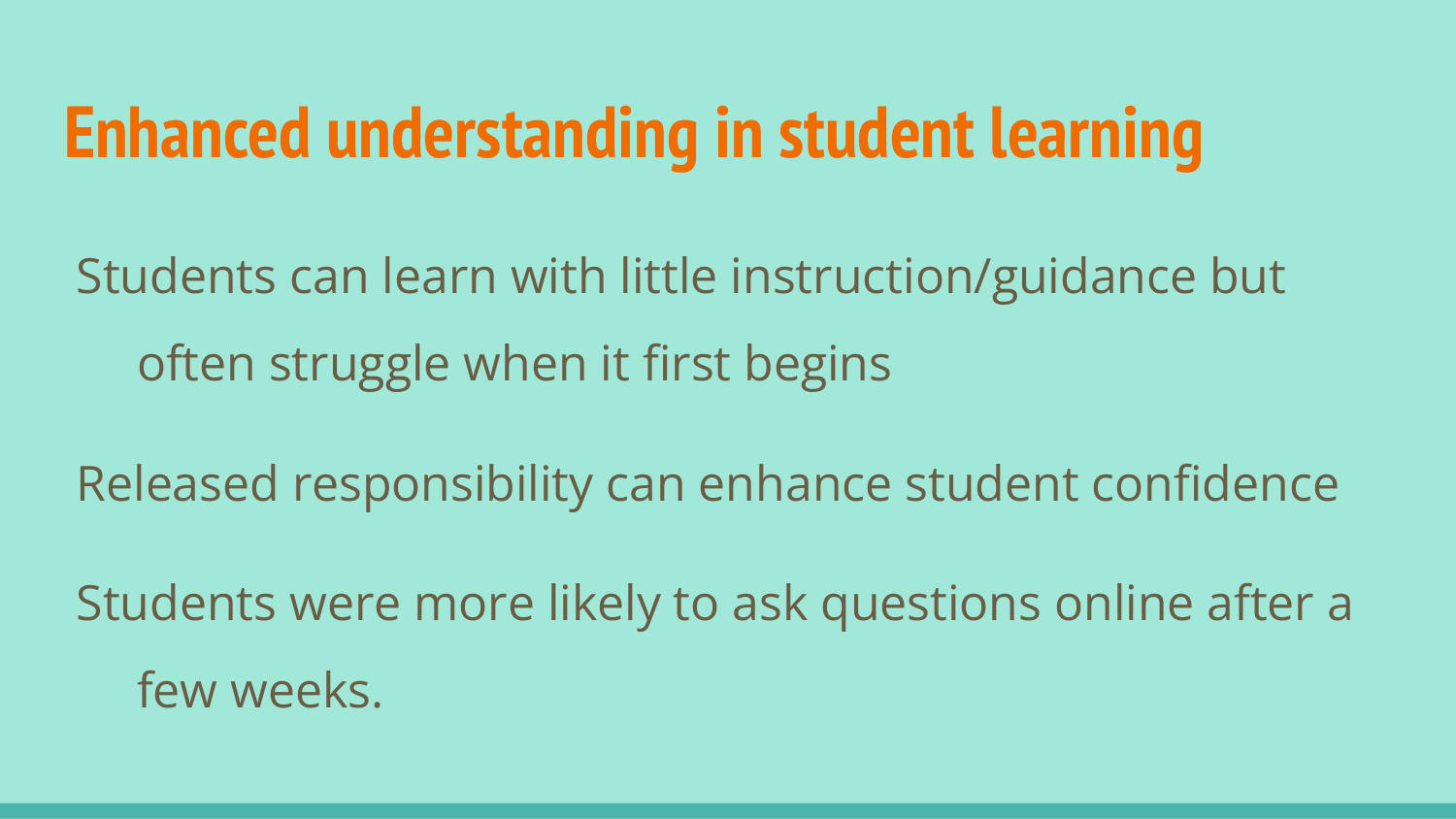

# Enhanced understanding in student learning
Students can learn with little instruction/guidance but often struggle when it first begins
Released responsibility can enhance student confidence
Students were more likely to ask questions online after a few weeks.